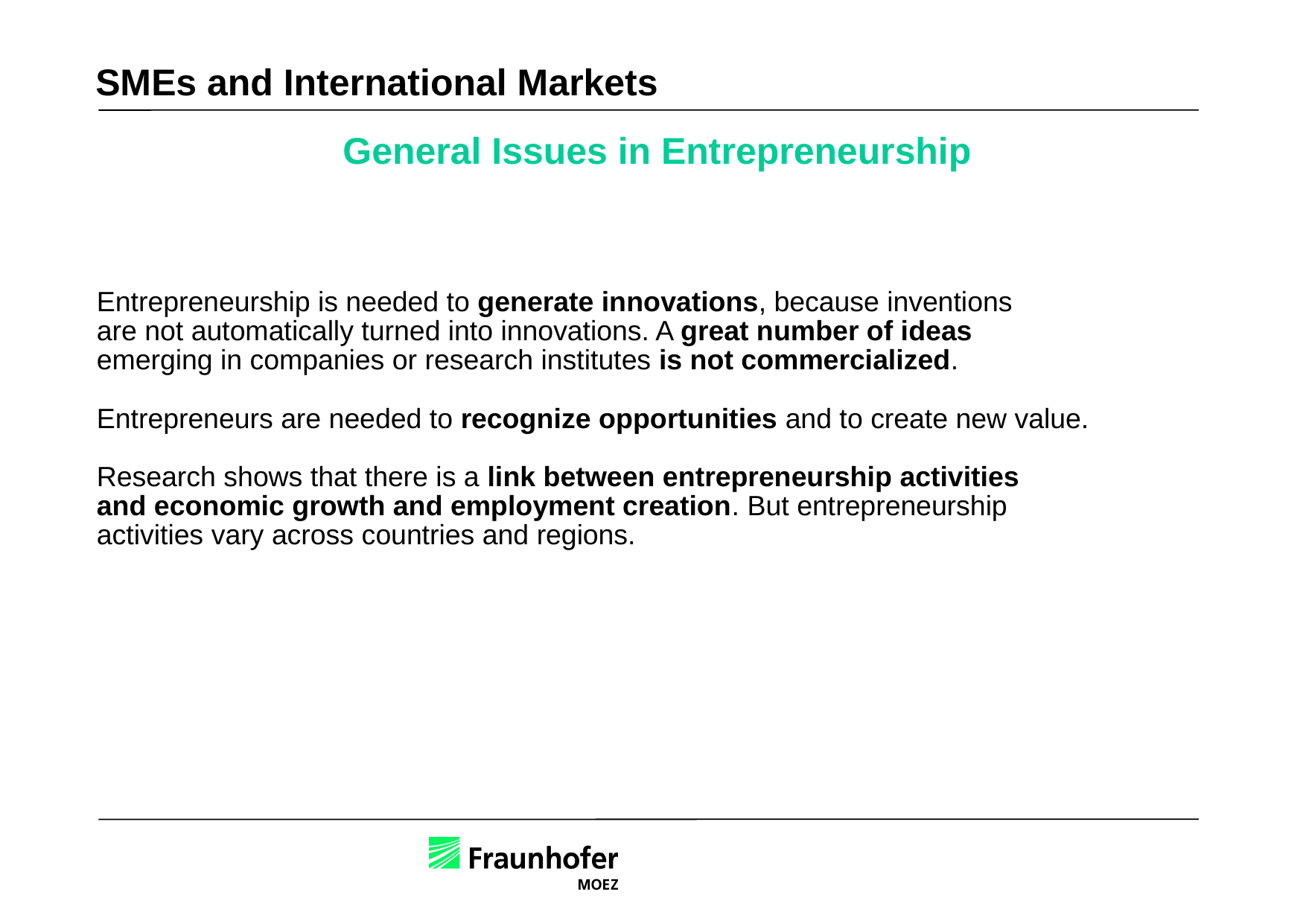

SMEs and International Markets

General Issues in Entrepreneurship

Entrepreneurship is needed to generate innovations, because inventions
are not automatically turned into innovations. A great number of ideas
emerging in companies or research institutes is not commercialized.

Entrepreneurs are needed to recognize opportunities and to create new value.

Research shows that there is a link between entrepreneurship activities
and economic growth and employment creation. But entrepreneurship
activities vary across countries and regions.